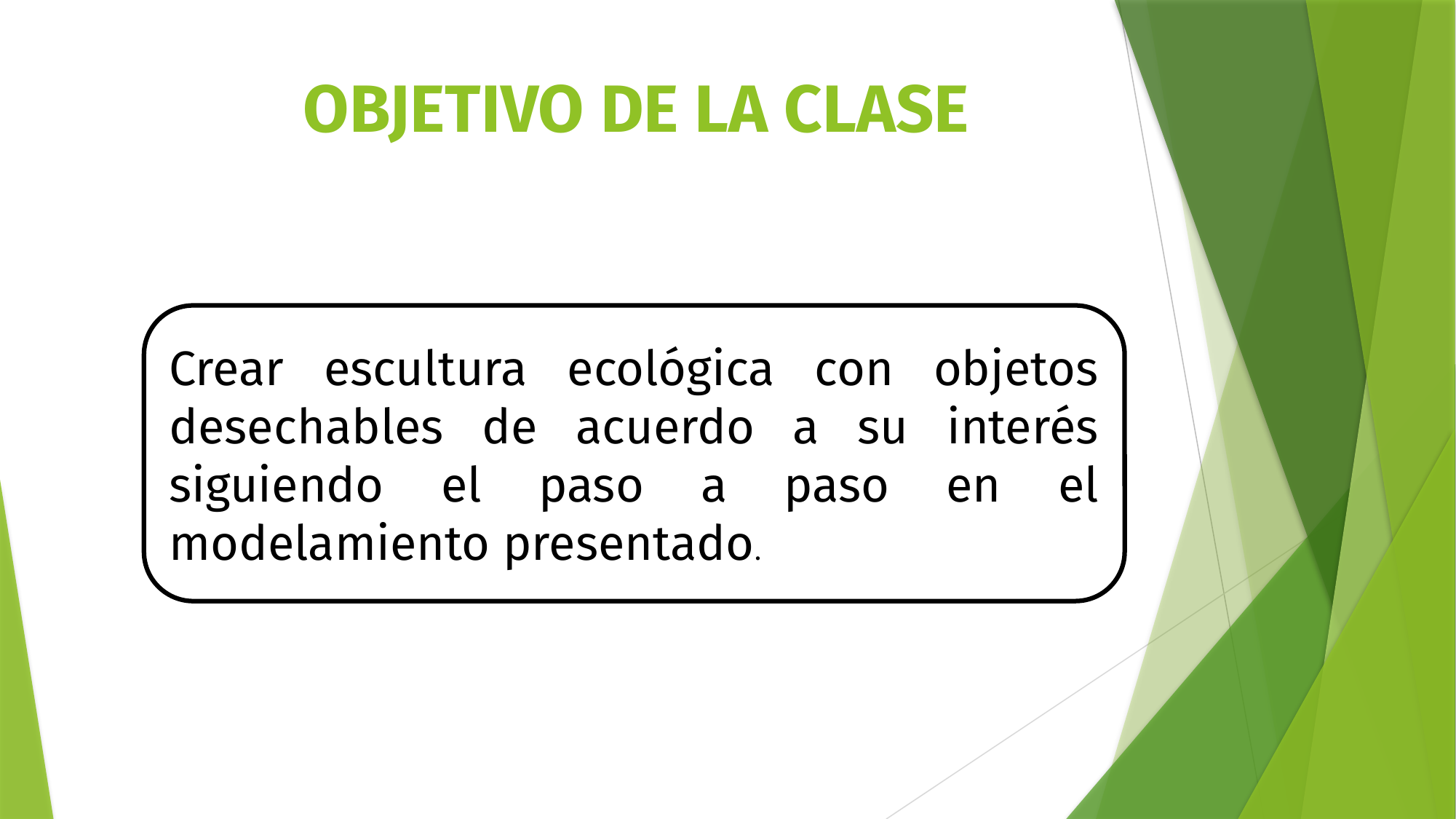

# OBJETIVO DE LA CLASE

Crear escultura ecológica con objetos desechables de acuerdo a su interés siguiendo el paso a paso en el modelamiento presentado.